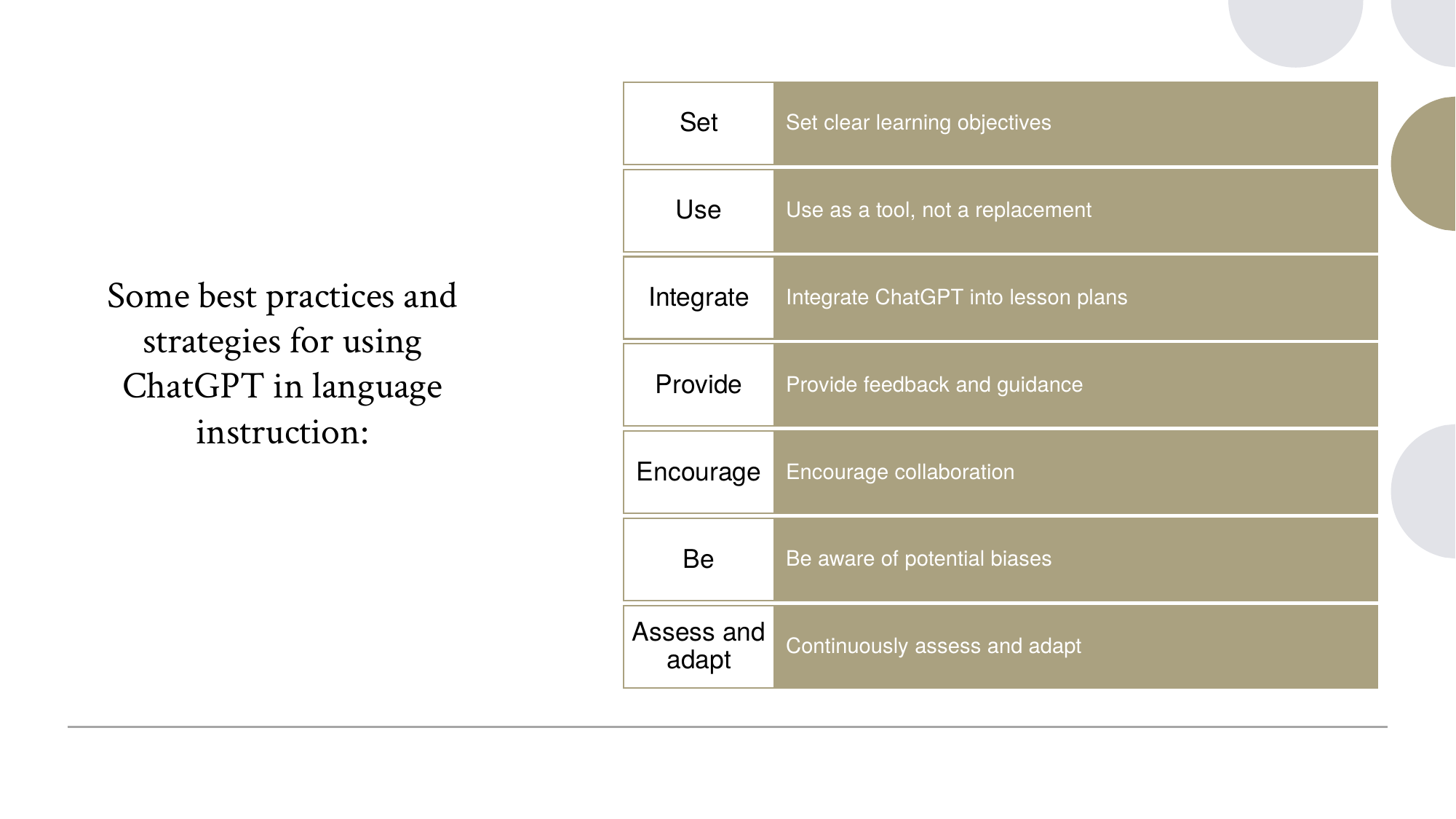

Set clear learning objectives
Set
Use as a tool, not a replacement
Use
Integrate ChatGPT into lesson plans
Integrate
Provide feedback and guidance
Provide
Encourage collaboration
Encourage
Be aware of potential biases
Be
Continuously assess and adapt
Assess and adapt
# Some best practices and strategies for using ChatGPT in language instruction: